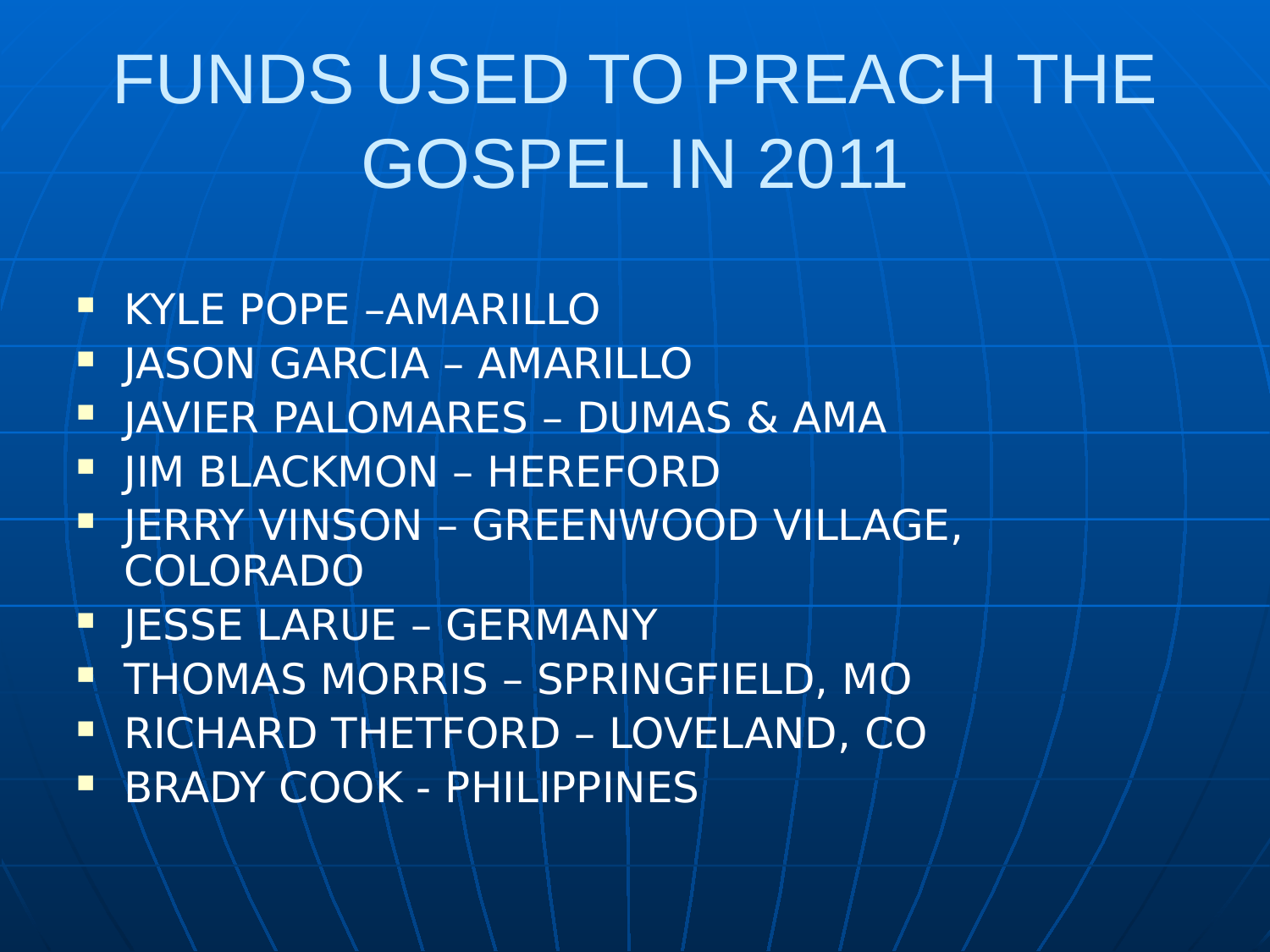

# FUNDS USED TO PREACH THE GOSPEL IN 2011

KYLE POPE –AMARILLO
JASON GARCIA – AMARILLO
JAVIER PALOMARES – DUMAS & AMA
JIM BLACKMON – HEREFORD
JERRY VINSON – GREENWOOD VILLAGE, COLORADO
JESSE LARUE – GERMANY
THOMAS MORRIS – SPRINGFIELD, MO
RICHARD THETFORD – LOVELAND, CO
BRADY COOK - PHILIPPINES